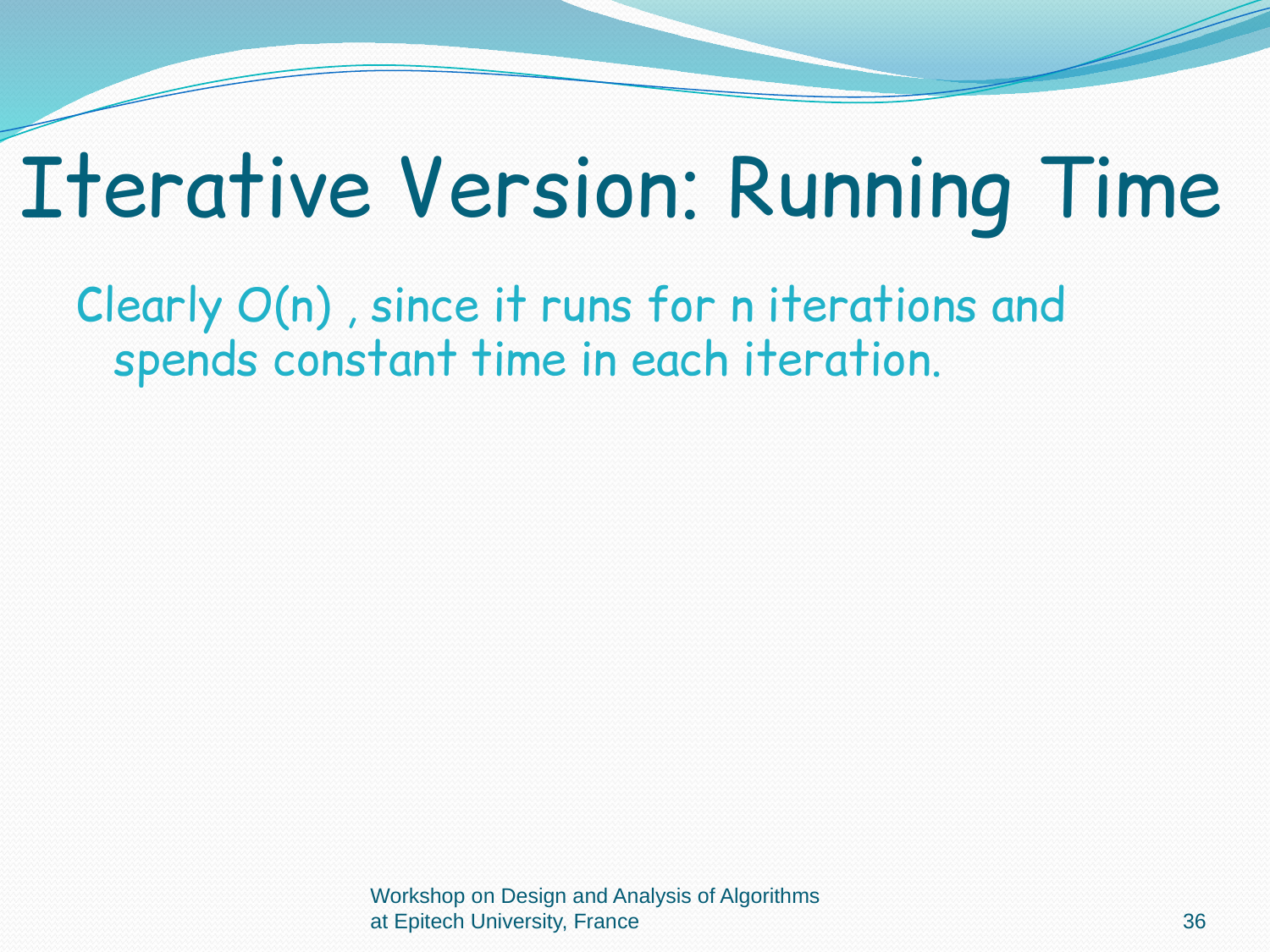

# Iterative Version: Running Time
Clearly O(n) , since it runs for n iterations and spends constant time in each iteration.

Workshop on Design and Analysis of Algorithms at Epitech University, France
36